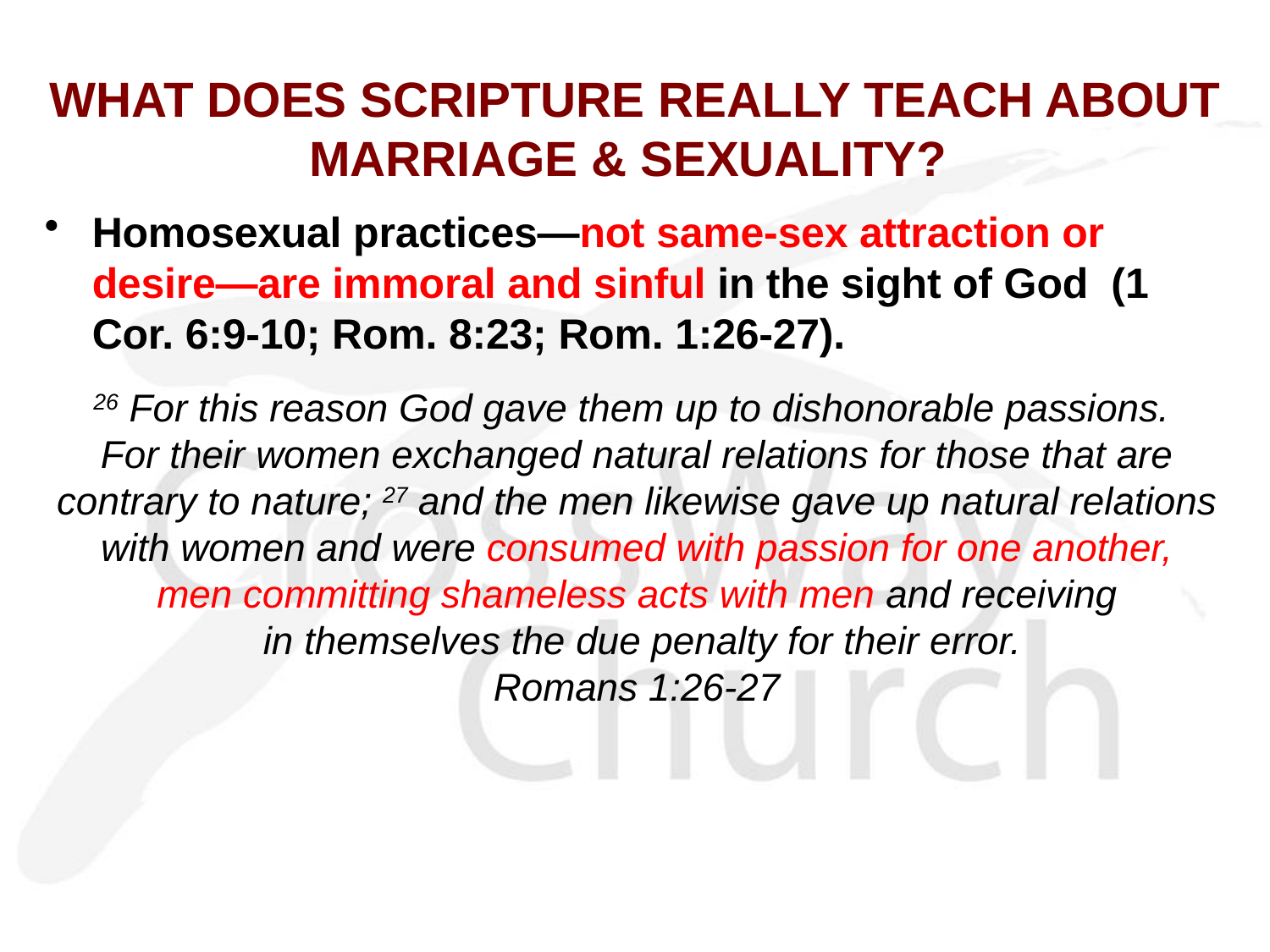

# WHAT DOES SCRIPTURE REALLY TEACH ABOUT MARRIAGE & SEXUALITY?
Homosexual practices—not same-sex attraction or desire—are immoral and sinful in the sight of God  (1 Cor. 6:9-10; Rom. 8:23; Rom. 1:26-27).

26 For this reason God gave them up to dishonorable passions.
For their women exchanged natural relations for those that are
 contrary to nature; 27 and the men likewise gave up natural relations
with women and were consumed with passion for one another,
men committing shameless acts with men and receiving
 in themselves the due penalty for their error.
Romans 1:26-27